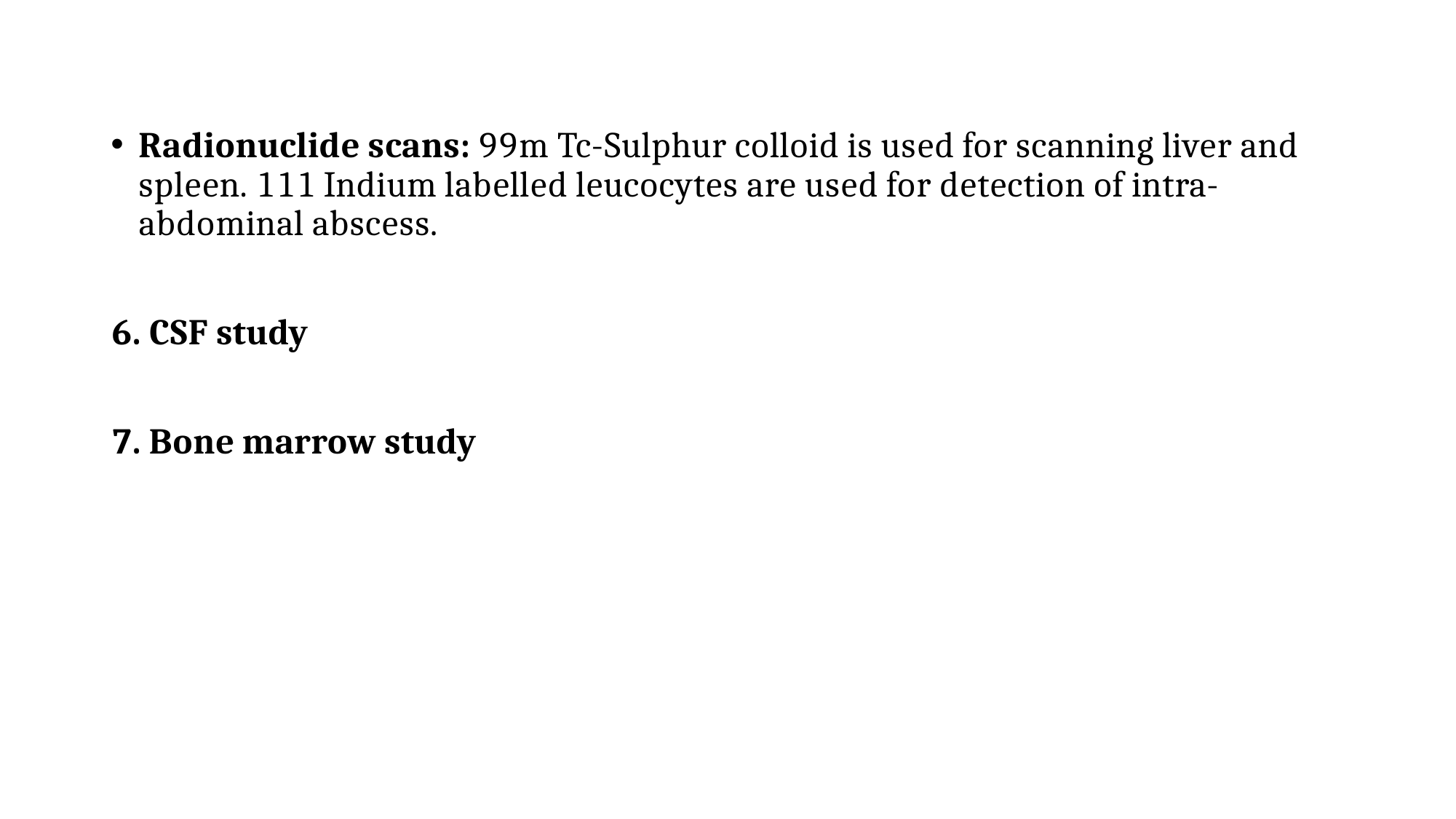

Radionuclide scans: 99m Tc-Sulphur colloid is used for scanning liver and spleen. 111 Indium labelled leucocytes are used for detection of intra-abdominal abscess.

﻿﻿﻿6. CSF study

﻿﻿﻿7. Bone marrow study